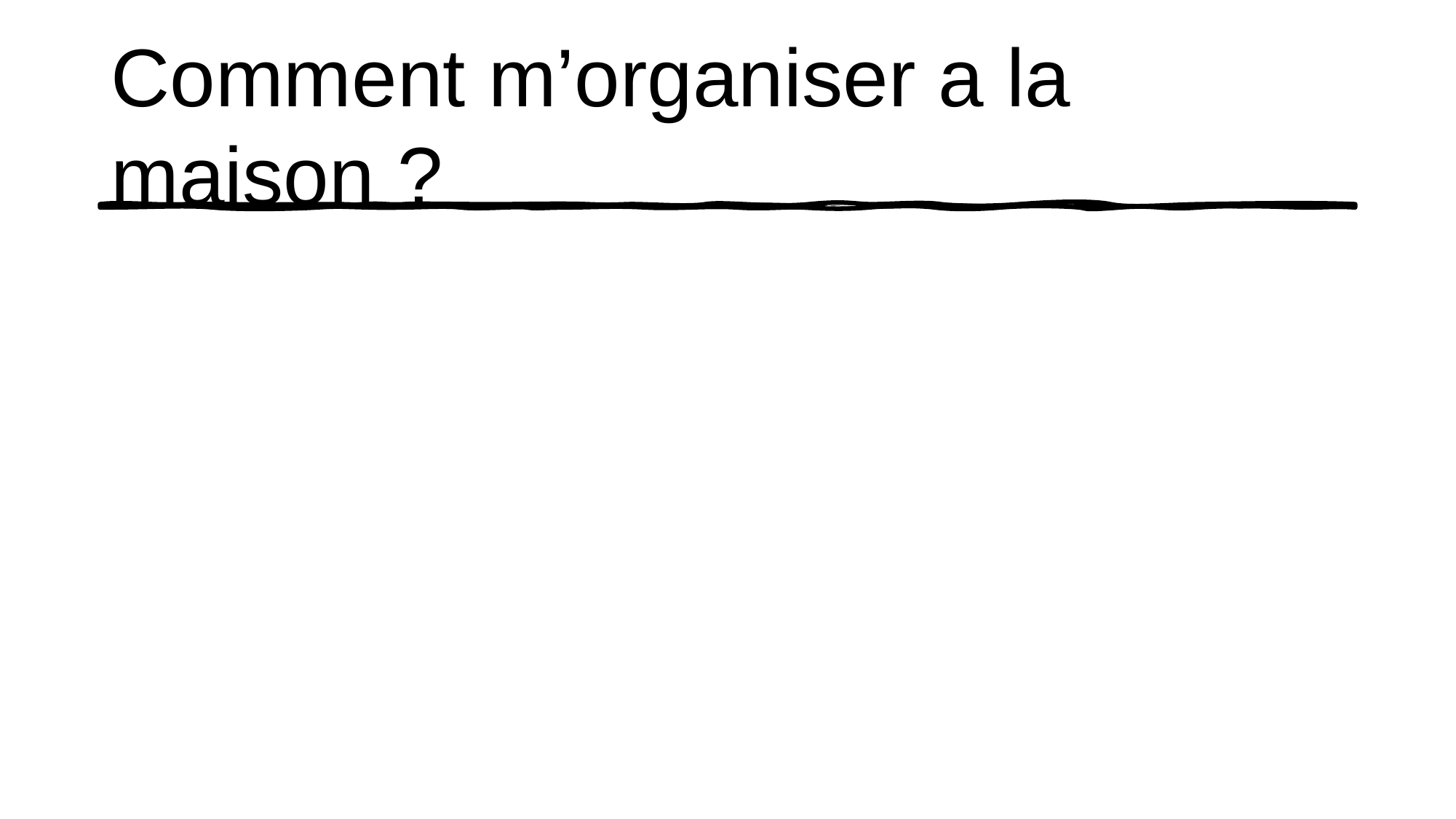

# Comment m’organiser a la maison ?